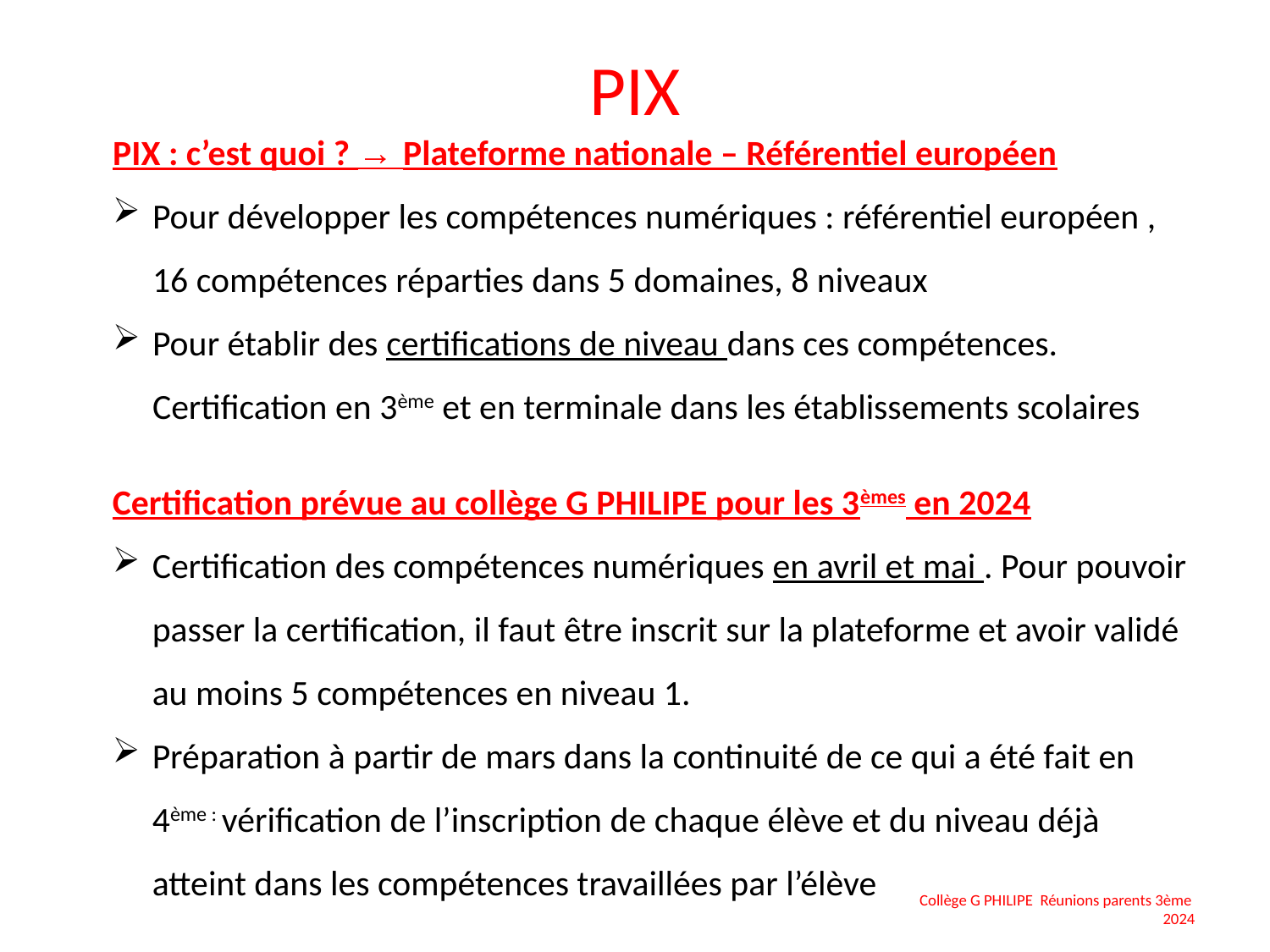

# PIX
PIX : c’est quoi ? → Plateforme nationale – Référentiel européen
Pour développer les compétences numériques : référentiel européen , 16 compétences réparties dans 5 domaines, 8 niveaux
Pour établir des certifications de niveau dans ces compétences. Certification en 3ème et en terminale dans les établissements scolaires
Certification prévue au collège G PHILIPE pour les 3èmes en 2024
Certification des compétences numériques en avril et mai . Pour pouvoir passer la certification, il faut être inscrit sur la plateforme et avoir validé au moins 5 compétences en niveau 1.
Préparation à partir de mars dans la continuité de ce qui a été fait en 4ème : vérification de l’inscription de chaque élève et du niveau déjà atteint dans les compétences travaillées par l’élève

Collège G PHILIPE  Réunions parents 3ème  2024